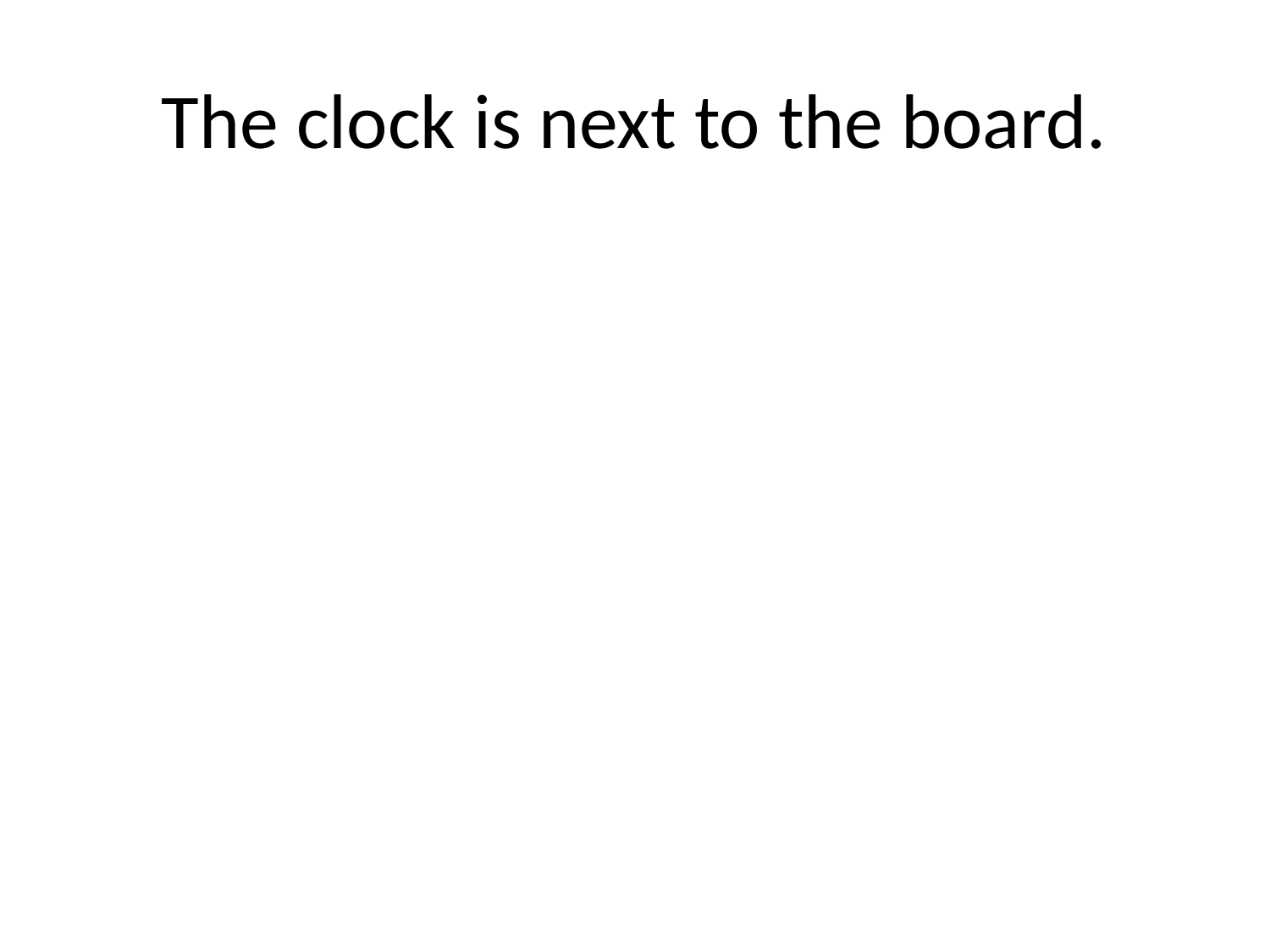

# The clock is next to the board.